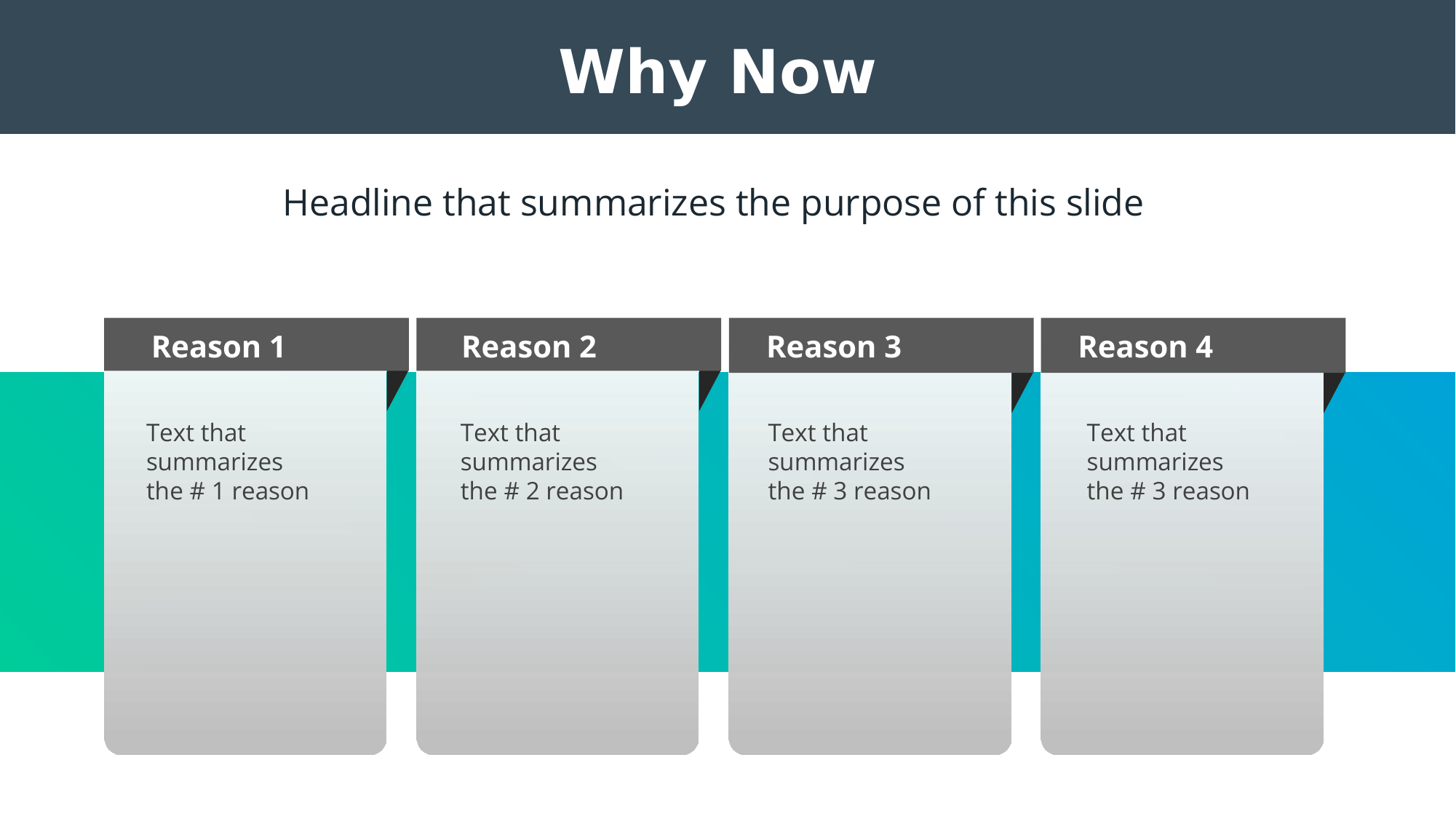

Why Now
Headline that summarizes the purpose of this slide

Reason 1
Reason 2
Reason 3
Reason 4

Text that summarizes the # 1 reason

Text that summarizes the # 2 reason

Text that summarizes the # 3 reason

Text that summarizes the # 3 reason